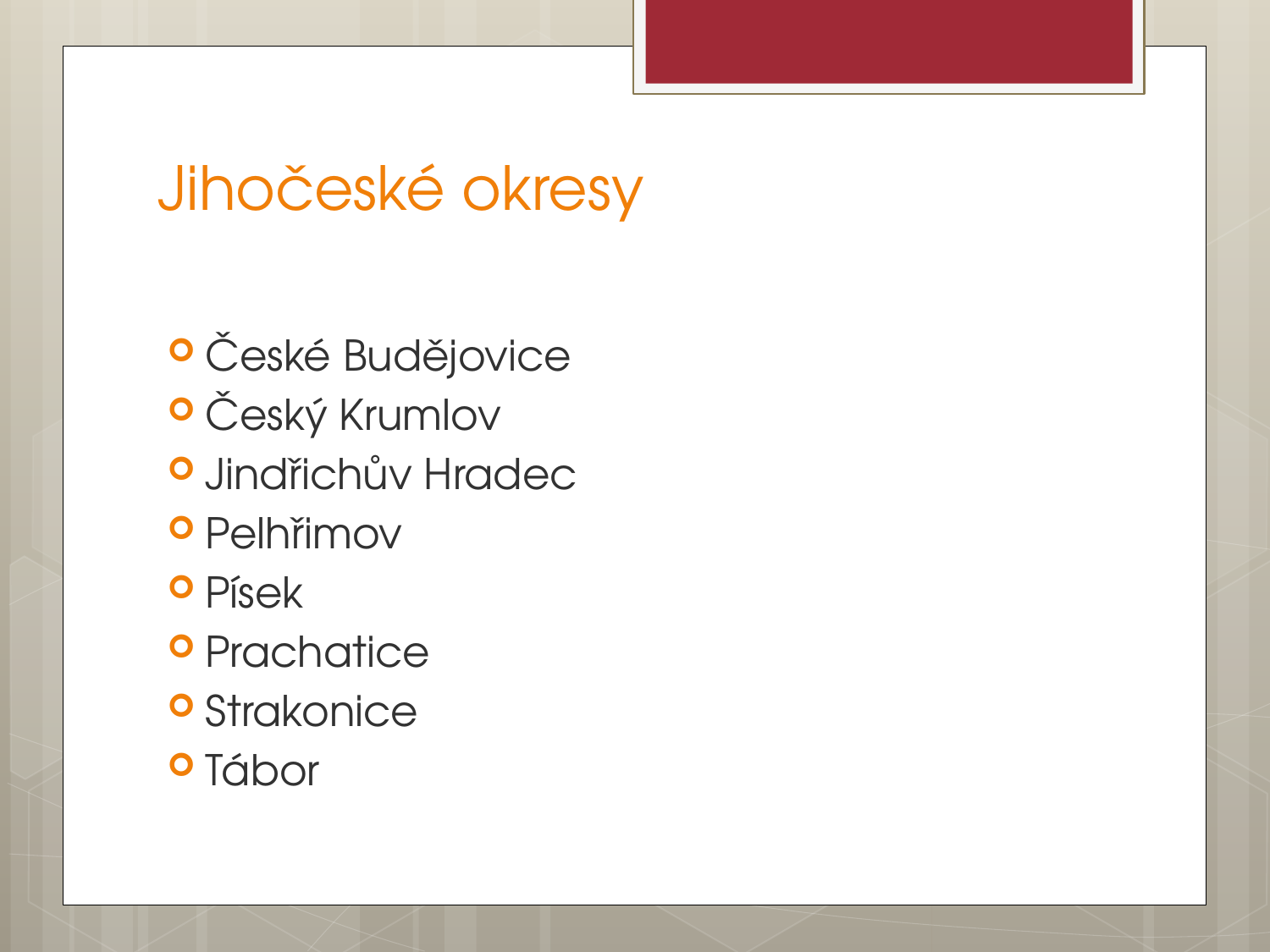

# Jihočeské okresy
České Budějovice
Český Krumlov
Jindřichův Hradec
Pelhřimov
Písek
Prachatice
Strakonice
Tábor